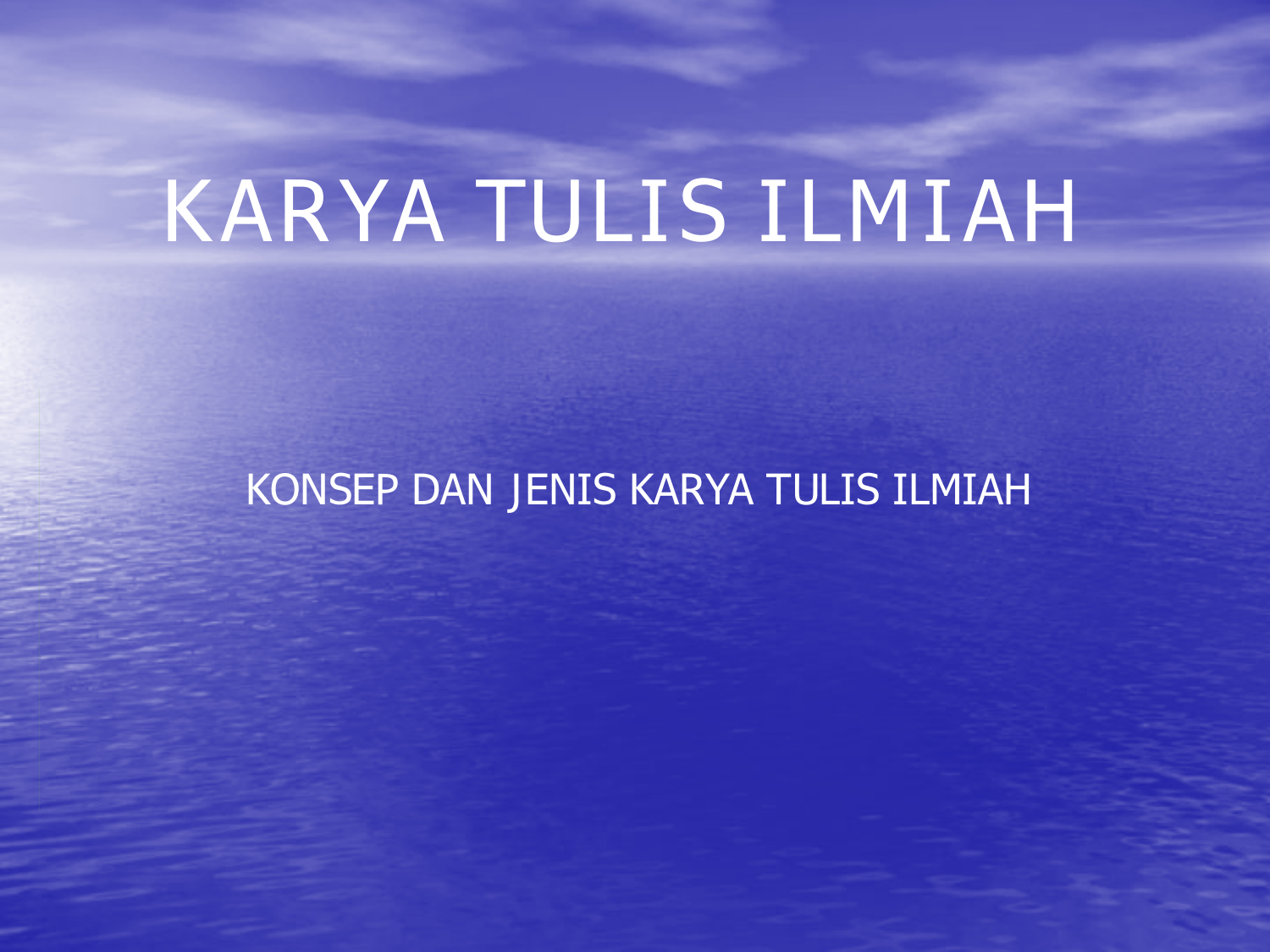

# KARYA TULIS ILMIAH

KONSEP DAN JENIS KARYA TULIS ILMIAH